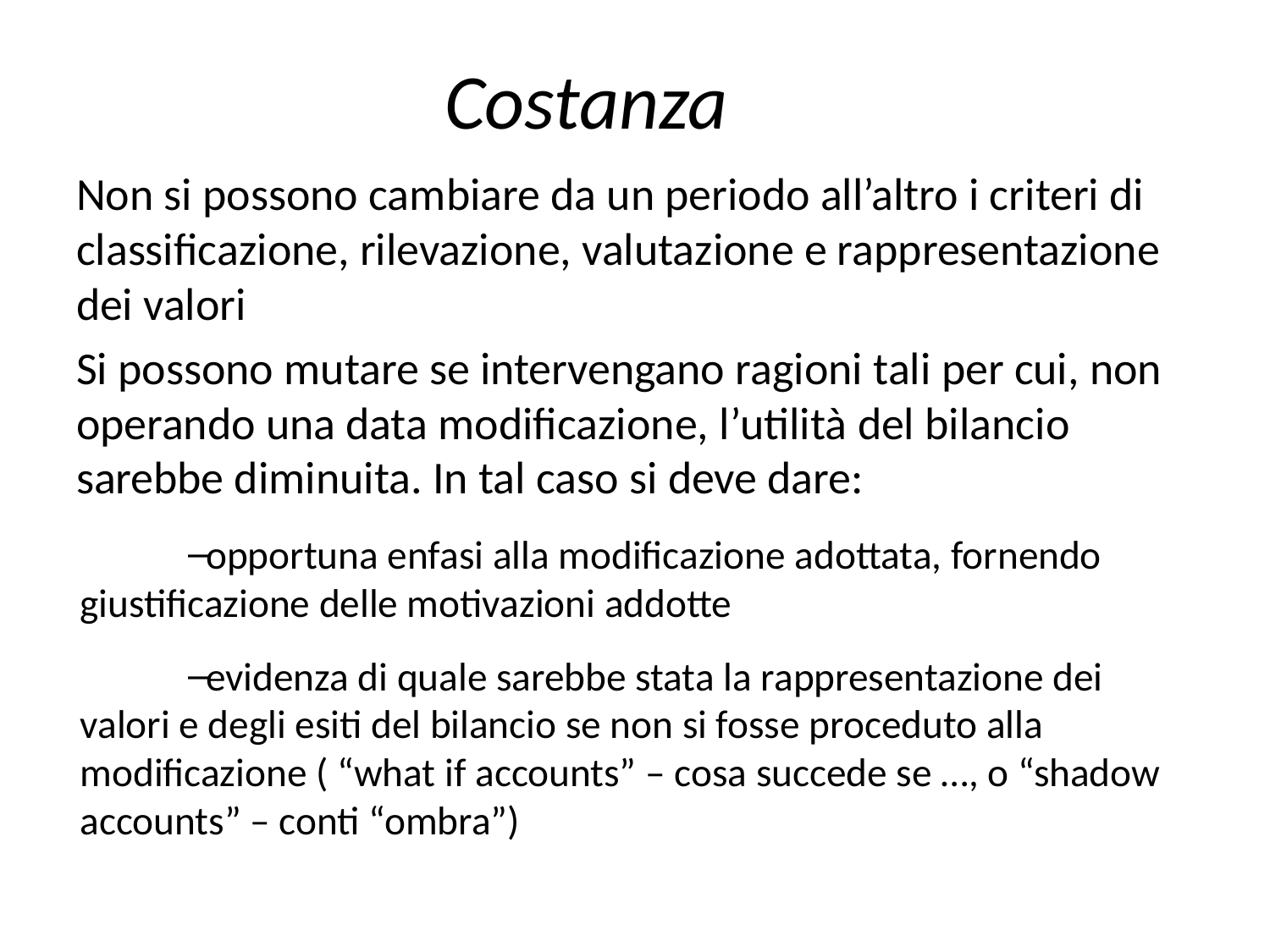

# Costanza
Non si possono cambiare da un periodo all’altro i criteri di classificazione, rilevazione, valutazione e rappresentazione dei valori
Si possono mutare se intervengano ragioni tali per cui, non operando una data modificazione, l’utilità del bilancio sarebbe diminuita. In tal caso si deve dare:
opportuna enfasi alla modificazione adottata, fornendo  giustificazione delle motivazioni addotte
evidenza di quale sarebbe stata la rappresentazione dei valori e degli esiti del bilancio se non si fosse proceduto alla modificazione ( “what if accounts” – cosa succede se …, o “shadow accounts” – conti “ombra”)